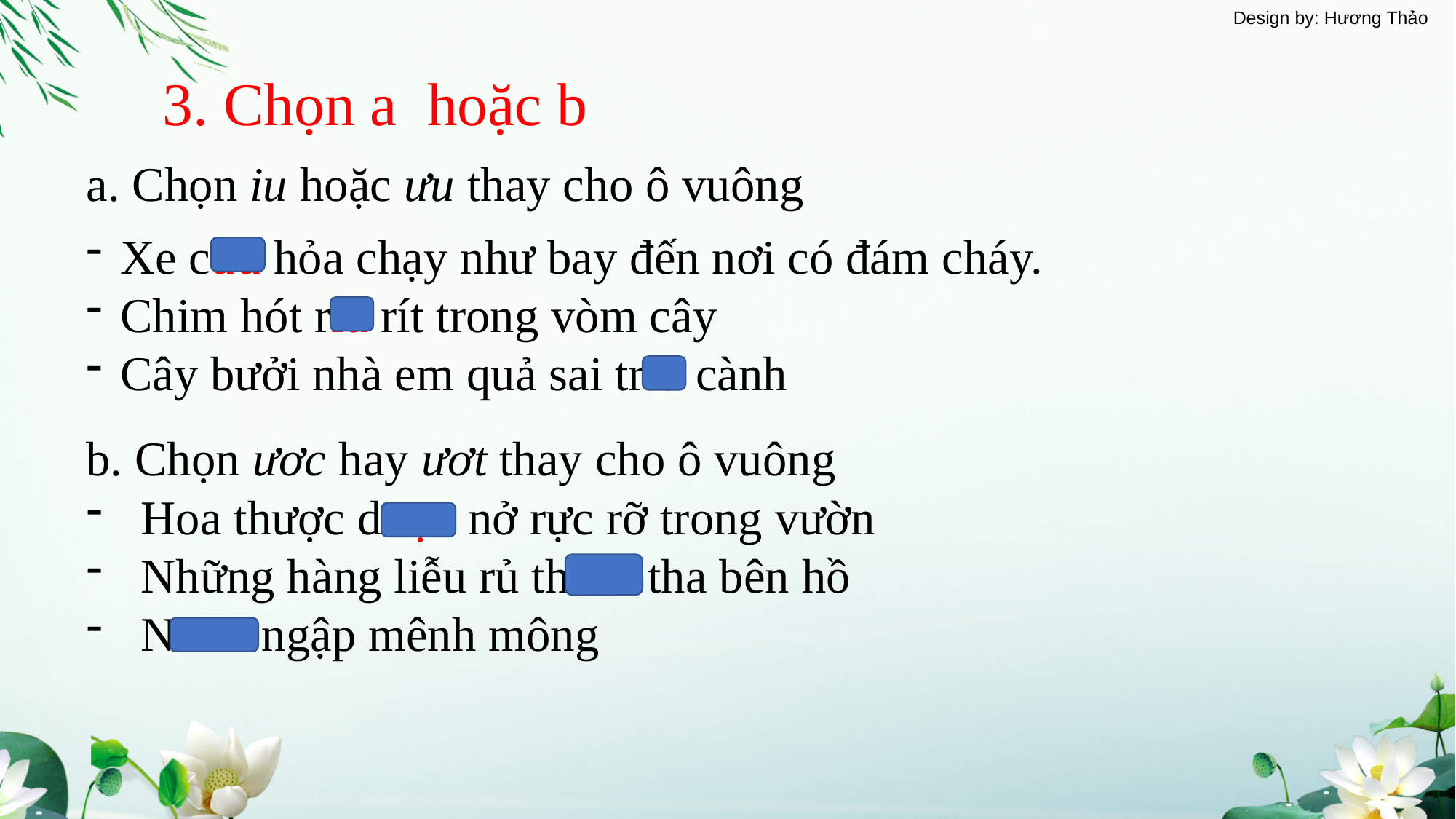

3. Chọn a  hoặc b
a. Chọn iu hoặc ưu thay cho ô vuông
Xe cứu hỏa chạy như bay đến nơi có đám cháy.
Chim hót ríu rít trong vòm cây
Cây bưởi nhà em quả sai trĩu cành

b. Chọn ươc hay ươt thay cho ô vuông
Hoa thược dược nở rực rỡ trong vườn
Những hàng liễu rủ thướt tha bên hồ
Nước ngập mênh mông